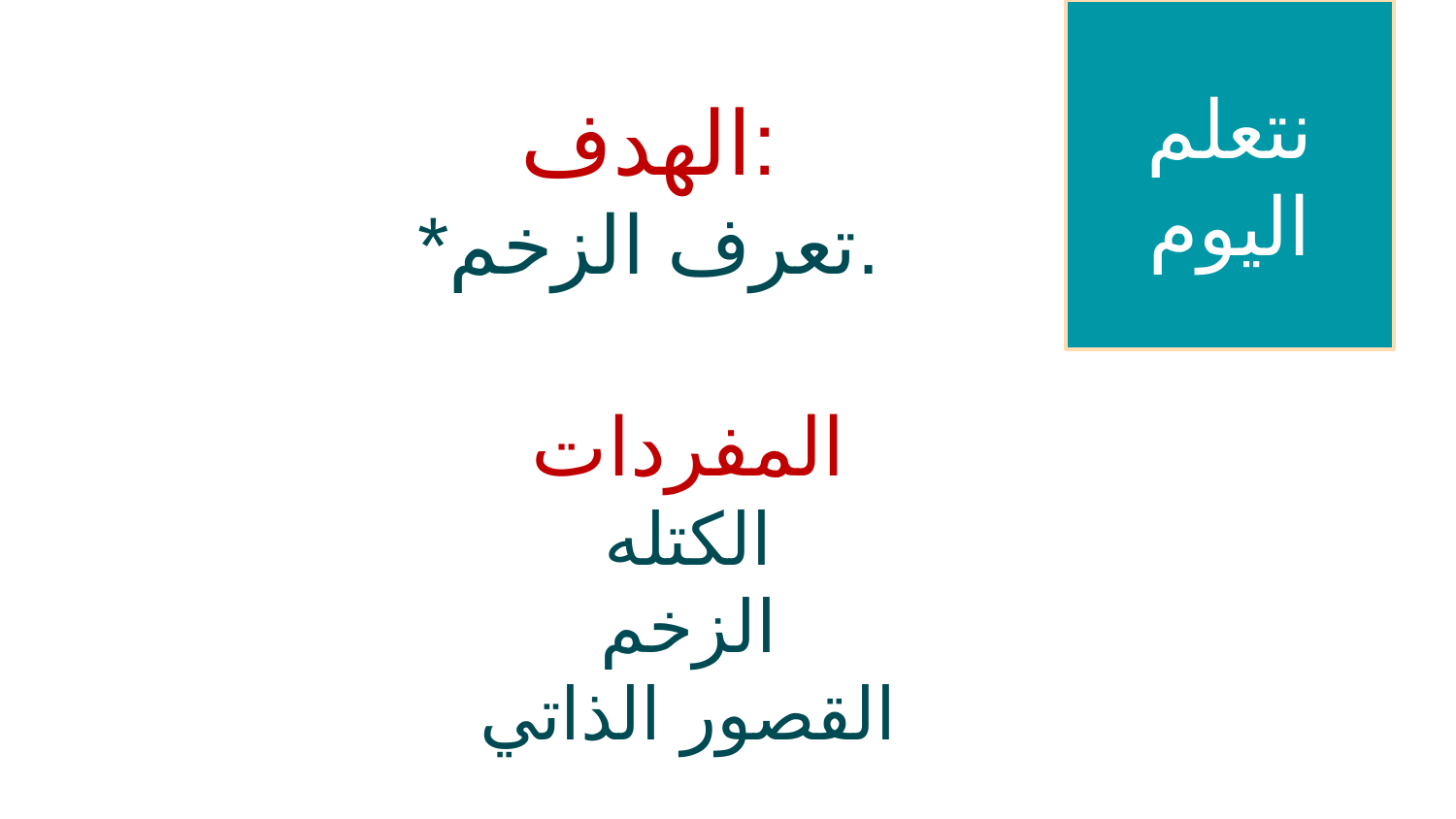

نتعلم اليوم
الهدف:
*تعرف الزخم.

المفردات
الكتله
الزخم
القصور الذاتي